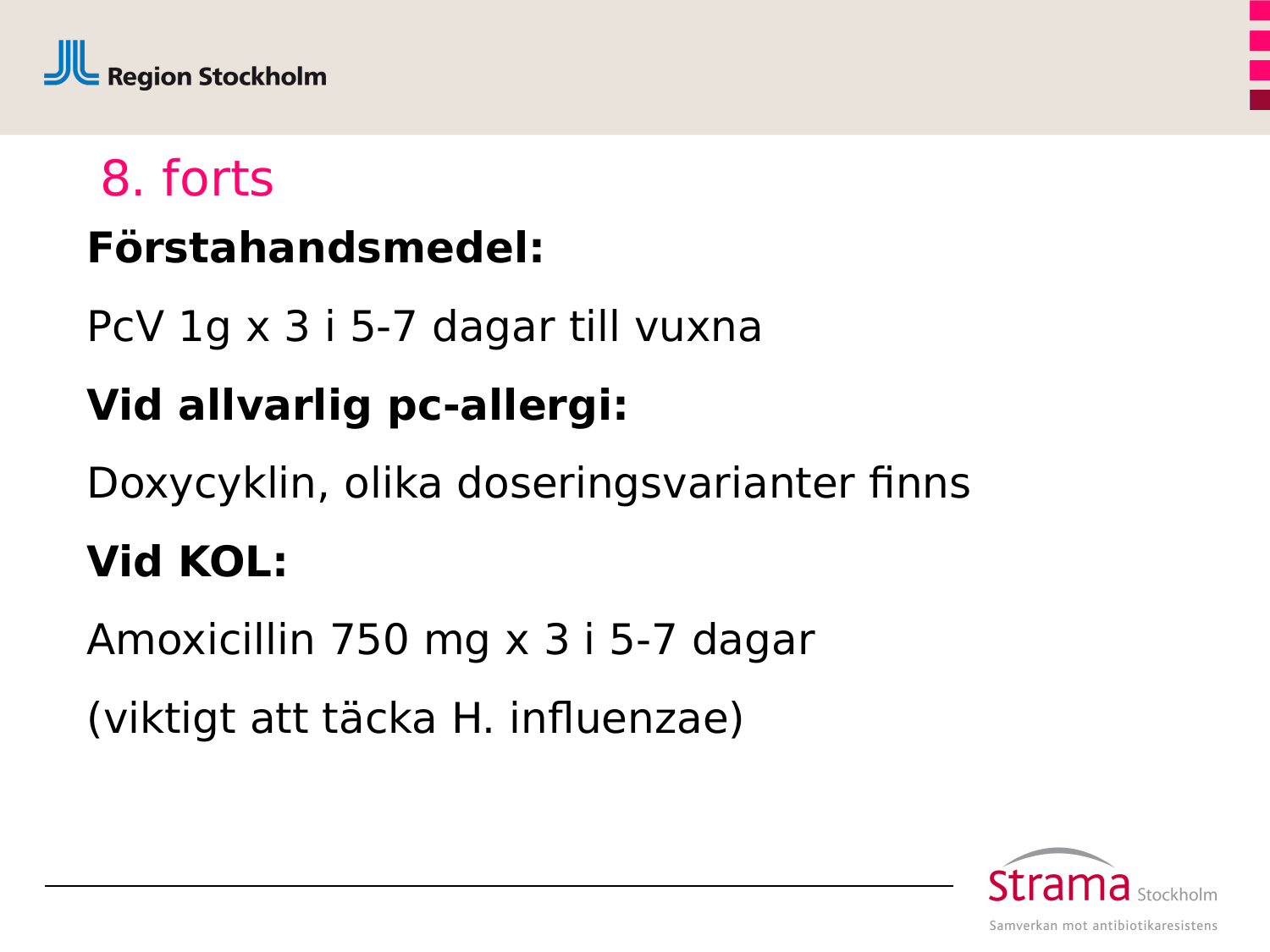

# 8. forts
Förstahandsmedel:
PcV 1g x 3 i 5-7 dagar till vuxna
Vid allvarlig pc-allergi:
Doxycyklin, olika doseringsvarianter finns
Vid KOL:
Amoxicillin 750 mg x 3 i 5-7 dagar
(viktigt att täcka H. influenzae)